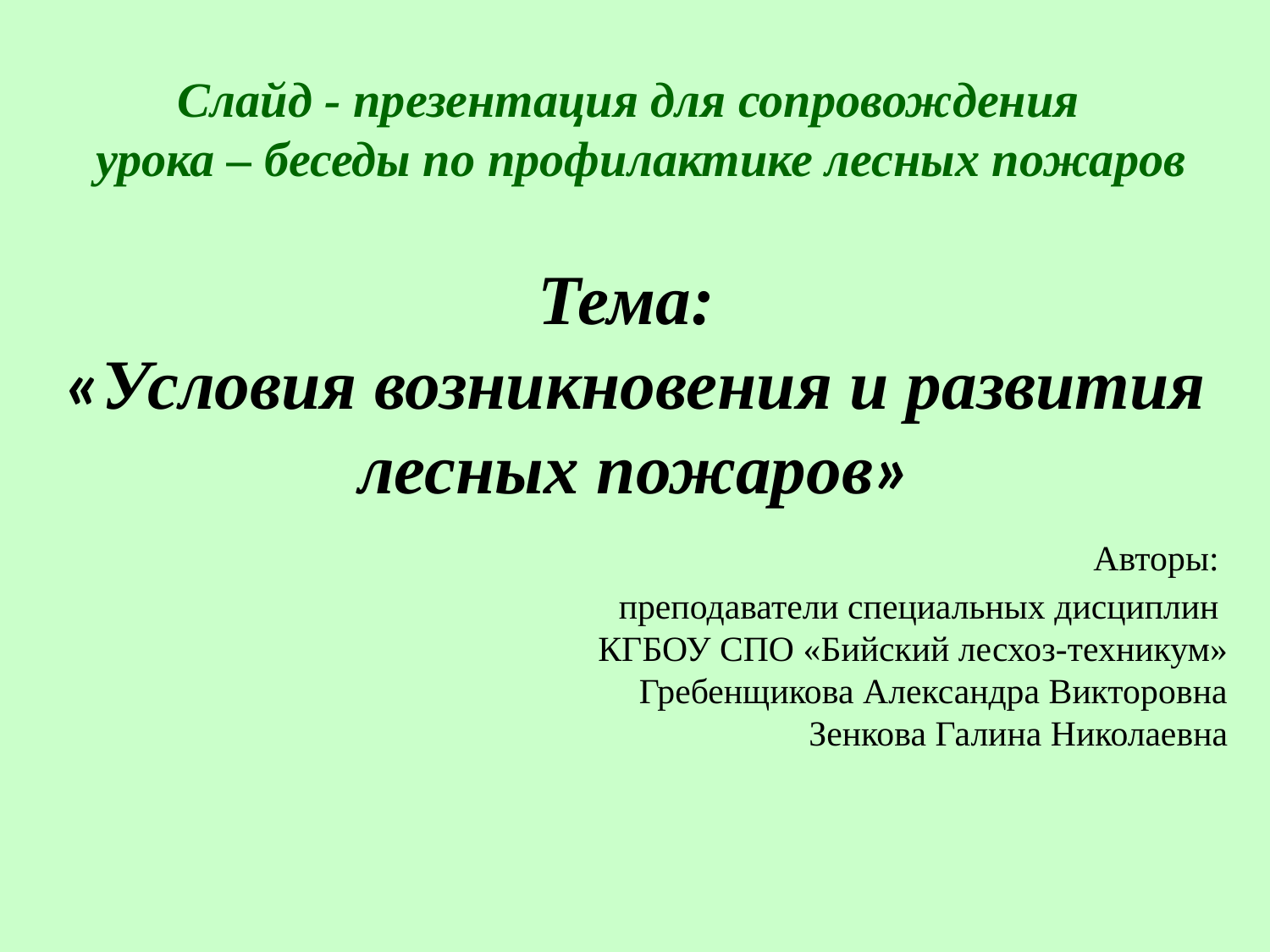

Слайд - презентация для сопровождения
 урока – беседы по профилактике лесных пожаров

Тема:
«Условия возникновения и развития лесных пожаров»
 Авторы:
преподаватели специальных дисциплин
КГБОУ СПО «Бийский лесхоз-техникум»
Гребенщикова Александра Викторовна
Зенкова Галина Николаевна